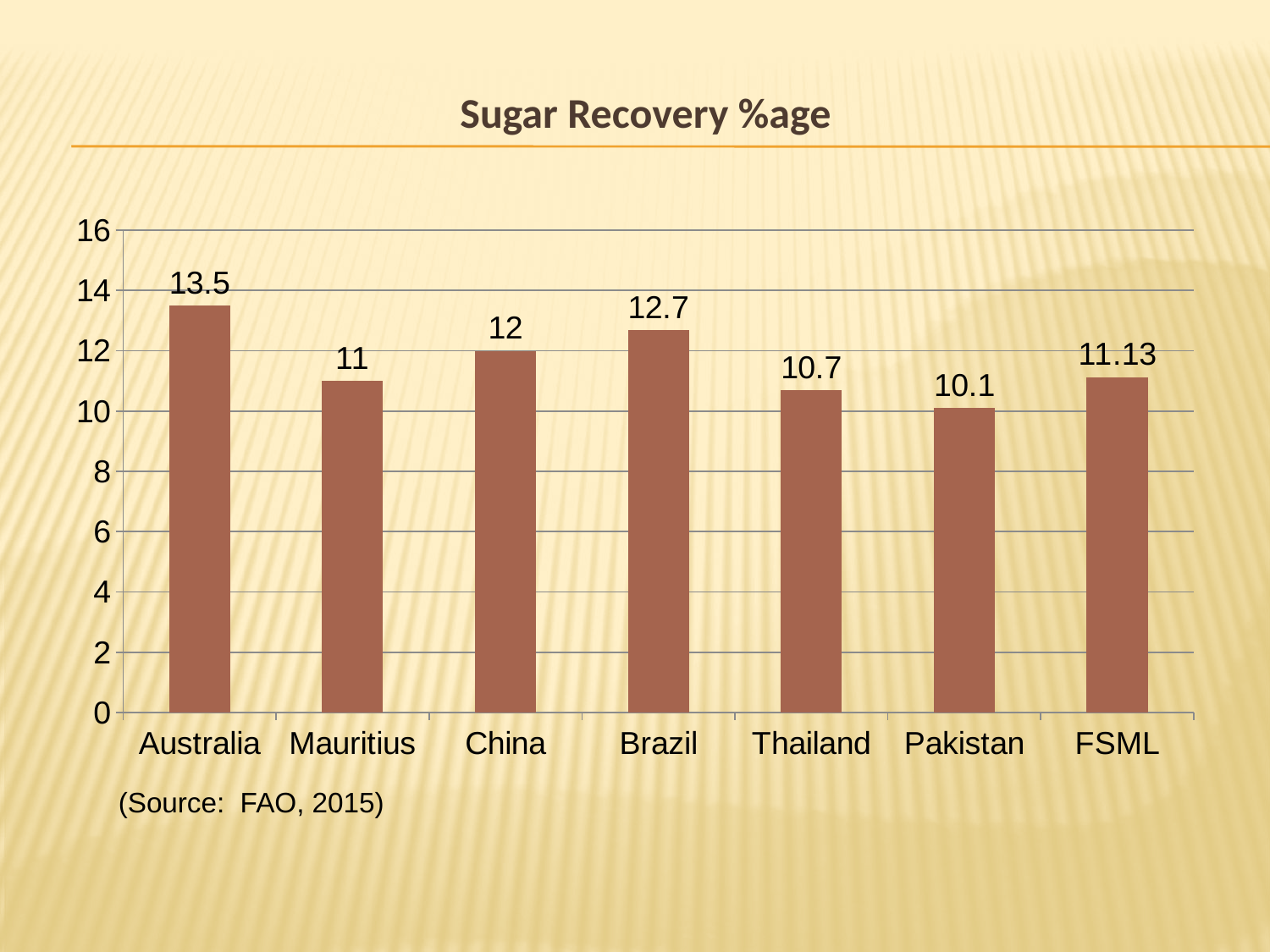

# Sugar Recovery %age

### Chart

| Category |  |
|---|---|
| Australia | 13.5 |
| Mauritius | 11.0 |
| China | 12.0 |
| Brazil | 12.7 |
| Thailand | 10.7 |
| Pakistan | 10.1 |
| FSML | 11.13 |
(Source:  FAO, 2015)